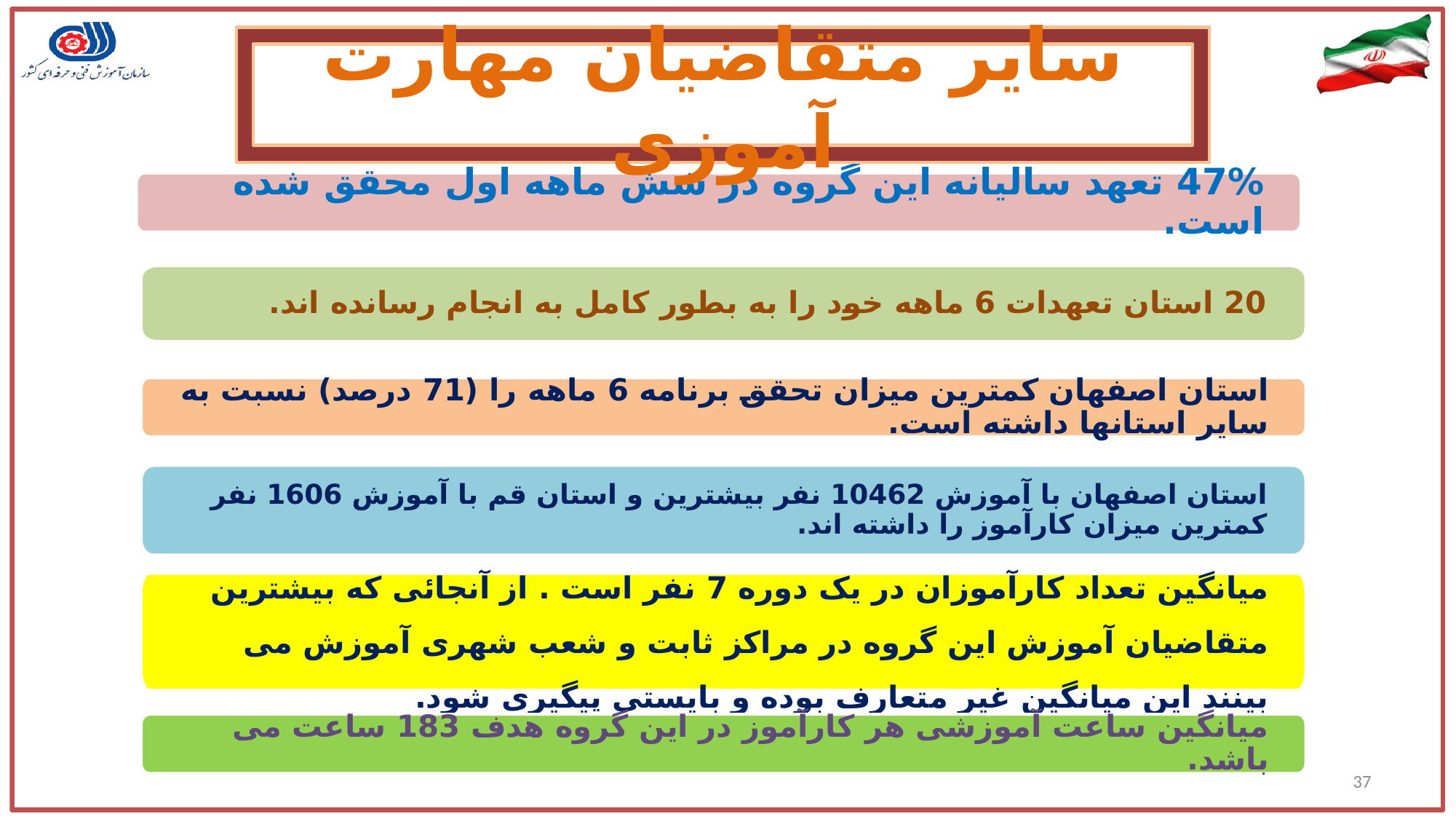

سایر متقاضیان مهارت آموزی
47% تعهد سالیانه این گروه در شش ماهه اول محقق شده است.
20 استان تعهدات 6 ماهه خود را به بطور کامل به انجام رسانده اند.
استان اصفهان کمترین میزان تحقق برنامه 6 ماهه را (71 درصد) نسبت به سایر استانها داشته است.
استان اصفهان با آموزش 10462 نفر بیشترین و استان قم با آموزش 1606 نفر کمترین میزان کارآموز را داشته اند.
میانگین تعداد کارآموزان در یک دوره 7 نفر است . از آنجائی که بیشترین متقاضیان آموزش این گروه در مراکز ثابت و شعب شهری آموزش می بینند این میانگین غیر متعارف بوده و بایستی پیگیری شود.
میانگین ساعت آموزشی هر کارآموز در این گروه هدف 183 ساعت می باشد.
37